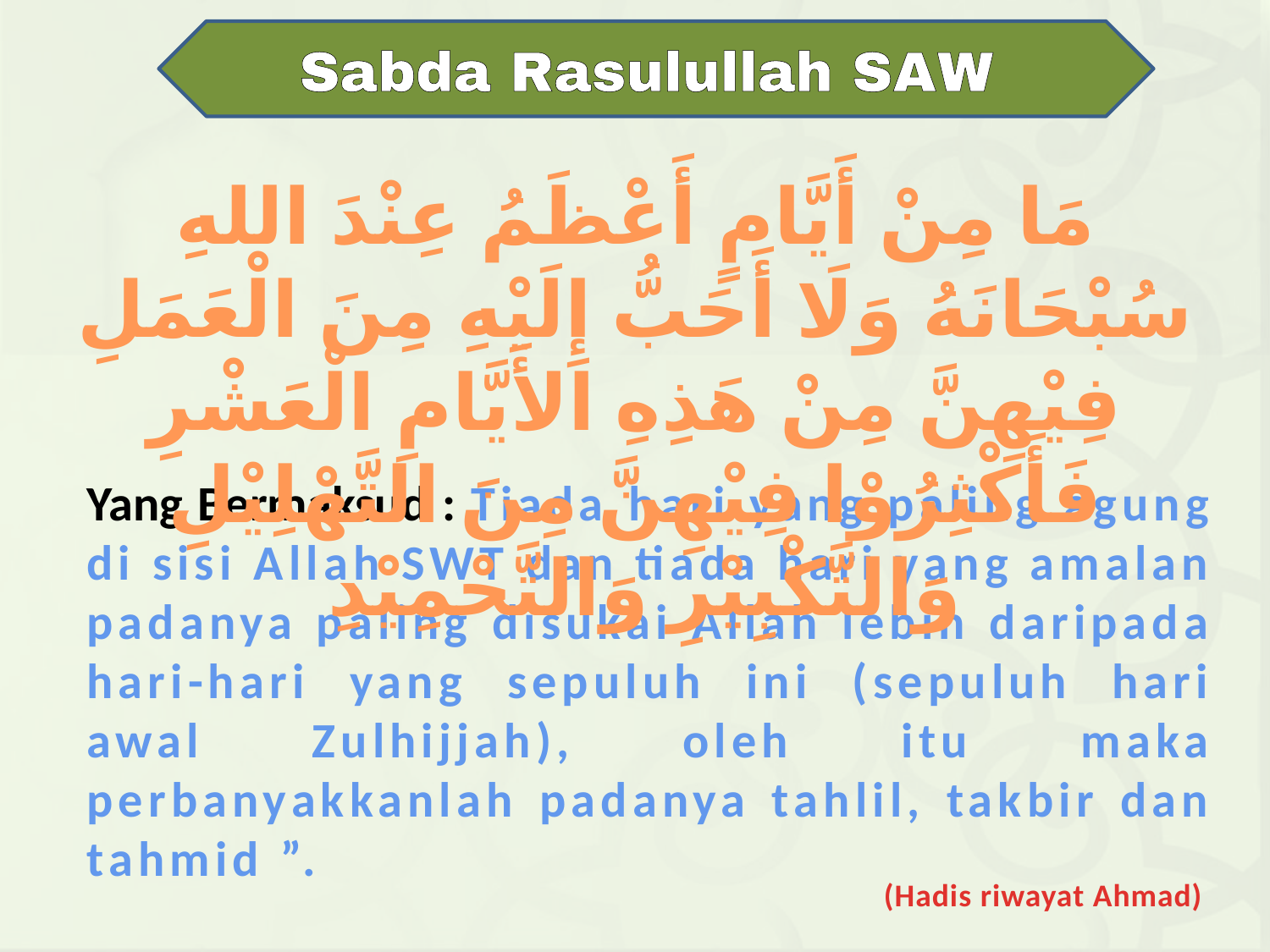

Sabda Rasulullah SAW
مَا مِنْ أَيَّامٍ أَعْظَمُ عِنْدَ اللهِ سُبْحَانَهُ وَلَا أَحَبُّ إِلَيْهِ مِنَ الْعَمَلِ فِيْهِنَّ مِنْ هَذِهِ الأَيَّامِ الْعَشْرِ فَأَكْثِرُوْا فِيْهِنَّ مِنَ التَّهْلِيْلِ وَالتَّكْبِيْرِ وَالتَّحْمِيْدِ
Yang Bermaksud : Tiada hari yang paling agung di sisi Allah SWT dan tiada hari yang amalan padanya paling disukai Allah lebih daripada hari-hari yang sepuluh ini (sepuluh hari awal Zulhijjah), oleh itu maka perbanyakkanlah padanya tahlil, takbir dan tahmid ”.
 (Hadis riwayat Ahmad)